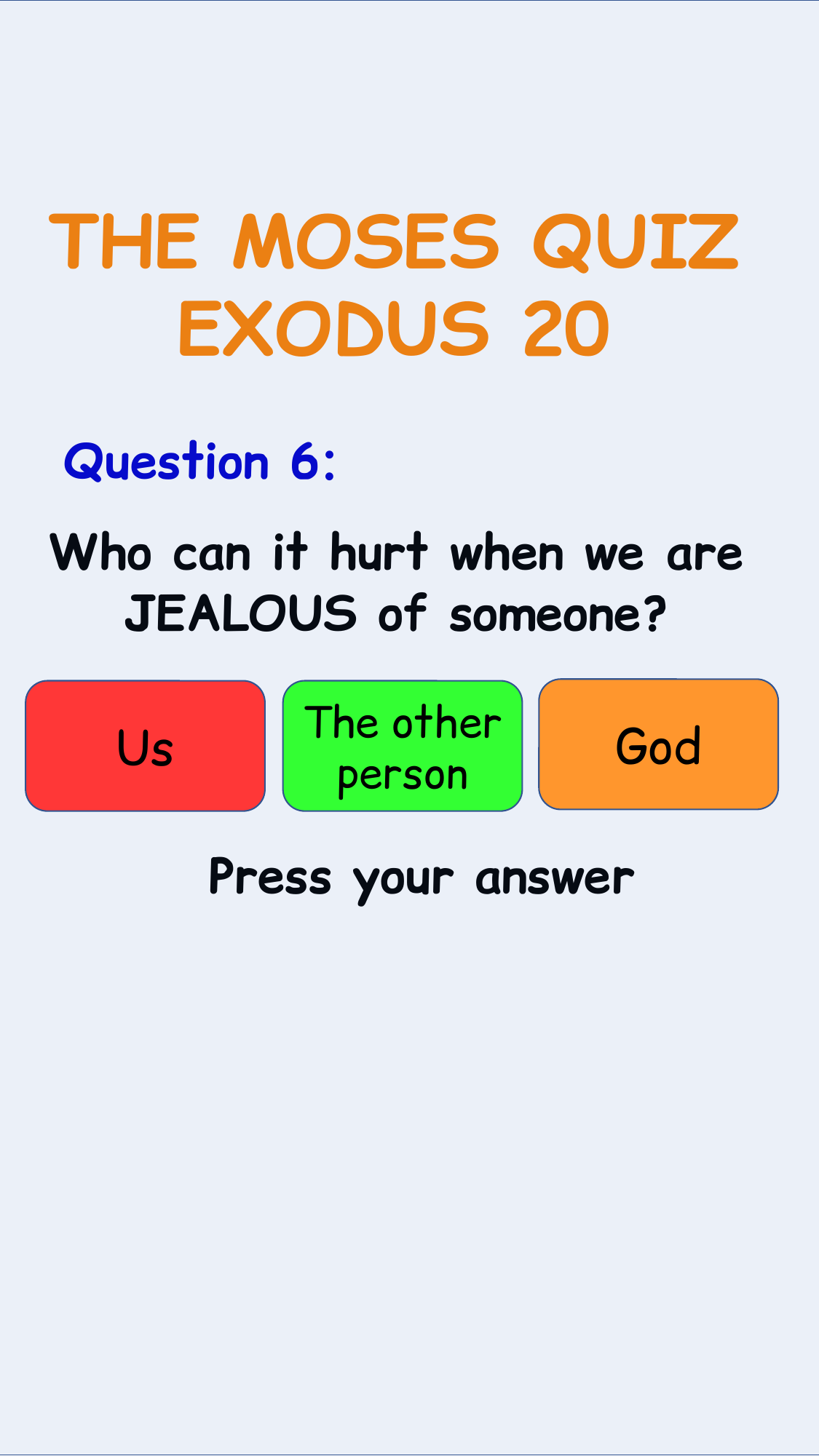

Question 6:
Who can it hurt when we are JEALOUS of someone?
God
Us
The other person
Press your answer